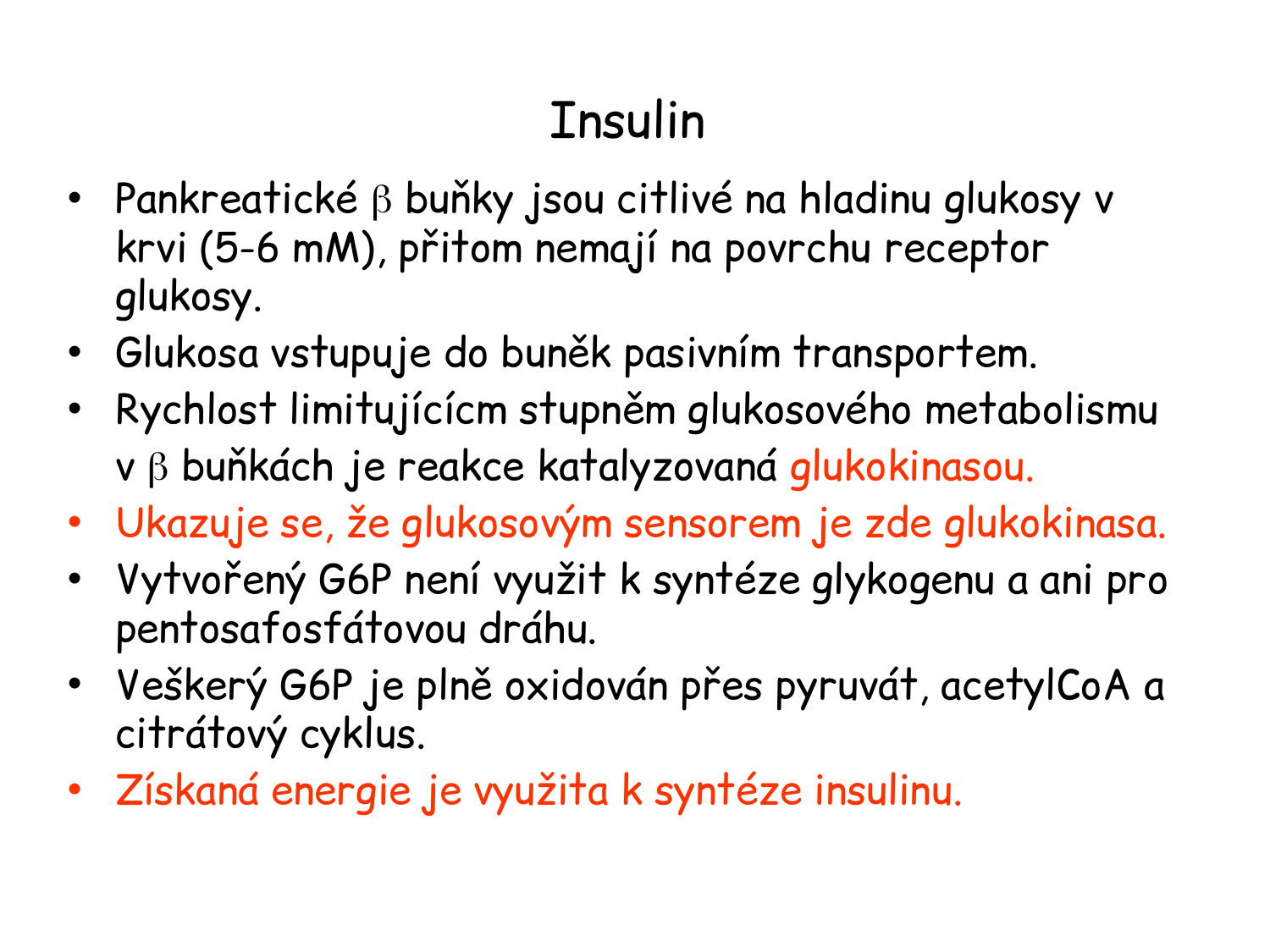

# Insulin
Pankreatické β buňky jsou citlivé na hladinu glukosy v krvi (5-6 mM), přitom nemají na povrchu receptor glukosy.
Glukosa vstupuje do buněk pasivním transportem.
Rychlost limitujícícm stupněm glukosového metabolismu
	v β buňkách je reakce katalyzovaná glukokinasou.
Ukazuje se, že glukosovým sensorem je zde glukokinasa.
Vytvořený G6P není využit k syntéze glykogenu a ani pro pentosafosfátovou dráhu.
Veškerý G6P je plně oxidován přes pyruvát, acetylCoA a citrátový cyklus.
Získaná energie je využita k syntéze insulinu.